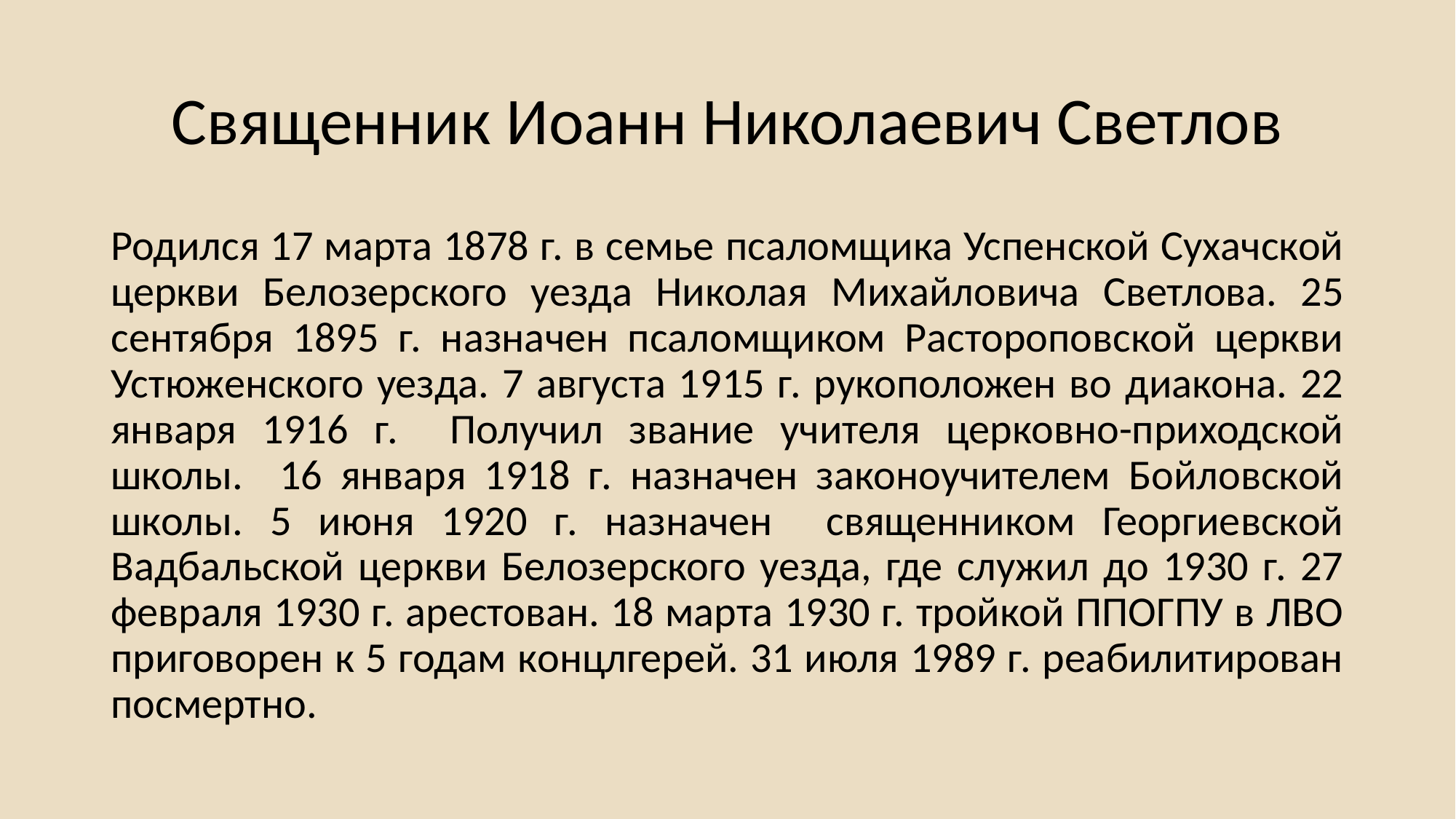

# Священник Иоанн Николаевич Светлов
Родился 17 марта 1878 г. в семье псаломщика Успенской Сухачской церкви Белозерского уезда Николая Михайловича Светлова. 25 сентября 1895 г. назначен псаломщиком Растороповской церкви Устюженского уезда. 7 августа 1915 г. рукоположен во диакона. 22 января 1916 г.  Получил звание учителя церковно-приходской школы.  16 января 1918 г. назначен законоучителем Бойловской школы. 5 июня 1920 г. назначен  священником Георгиевской Вадбальской церкви Белозерского уезда, где служил до 1930 г. 27 февраля 1930 г. арестован. 18 марта 1930 г. тройкой ППОГПУ в ЛВО приговорен к 5 годам концлгерей. 31 июля 1989 г. реабилитирован посмертно.